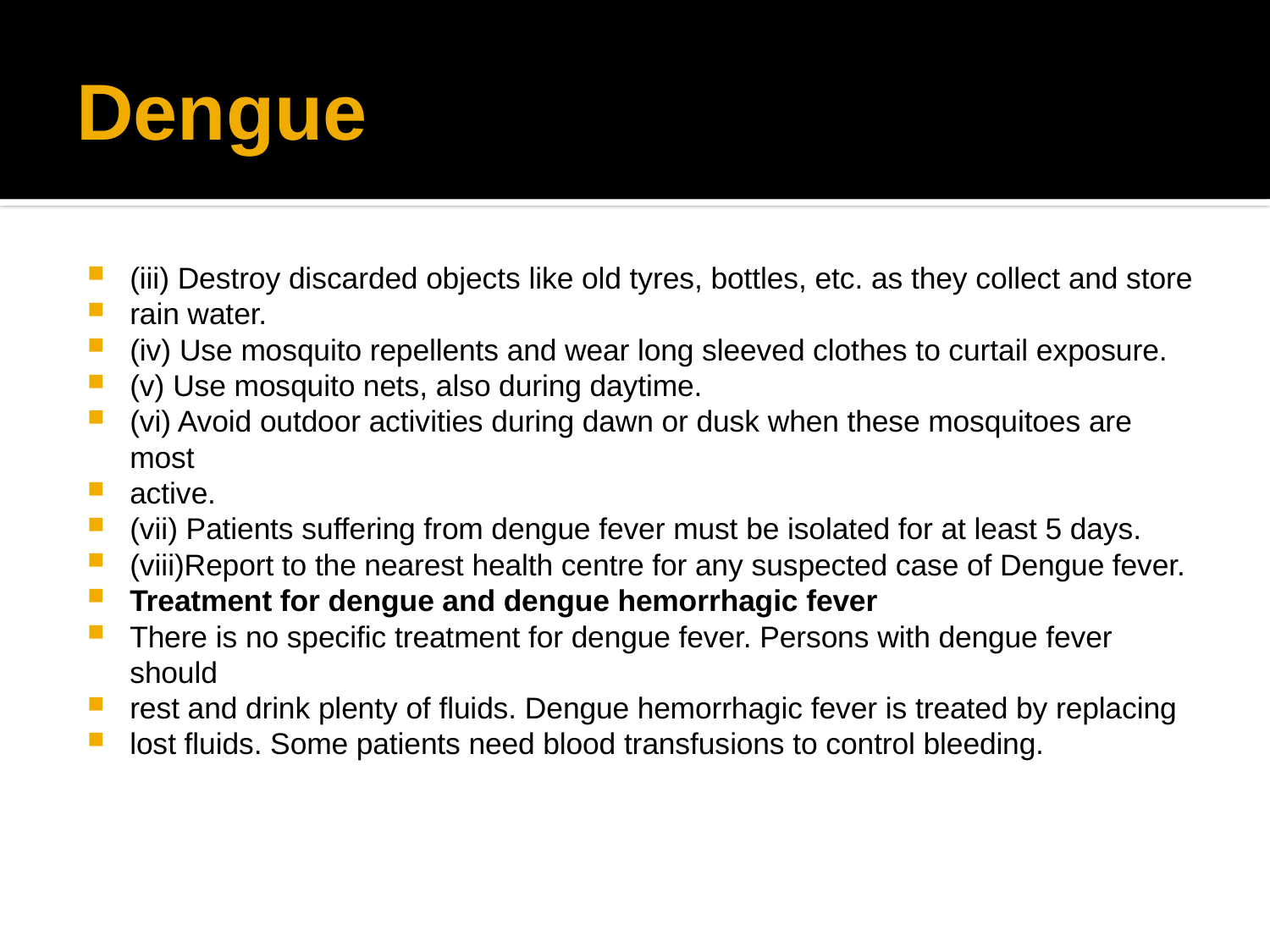

# Dengue
(iii) Destroy discarded objects like old tyres, bottles, etc. as they collect and store
rain water.
(iv) Use mosquito repellents and wear long sleeved clothes to curtail exposure.
(v) Use mosquito nets, also during daytime.
(vi) Avoid outdoor activities during dawn or dusk when these mosquitoes are most
active.
(vii) Patients suffering from dengue fever must be isolated for at least 5 days.
(viii)Report to the nearest health centre for any suspected case of Dengue fever.
Treatment for dengue and dengue hemorrhagic fever
There is no specific treatment for dengue fever. Persons with dengue fever should
rest and drink plenty of fluids. Dengue hemorrhagic fever is treated by replacing
lost fluids. Some patients need blood transfusions to control bleeding.